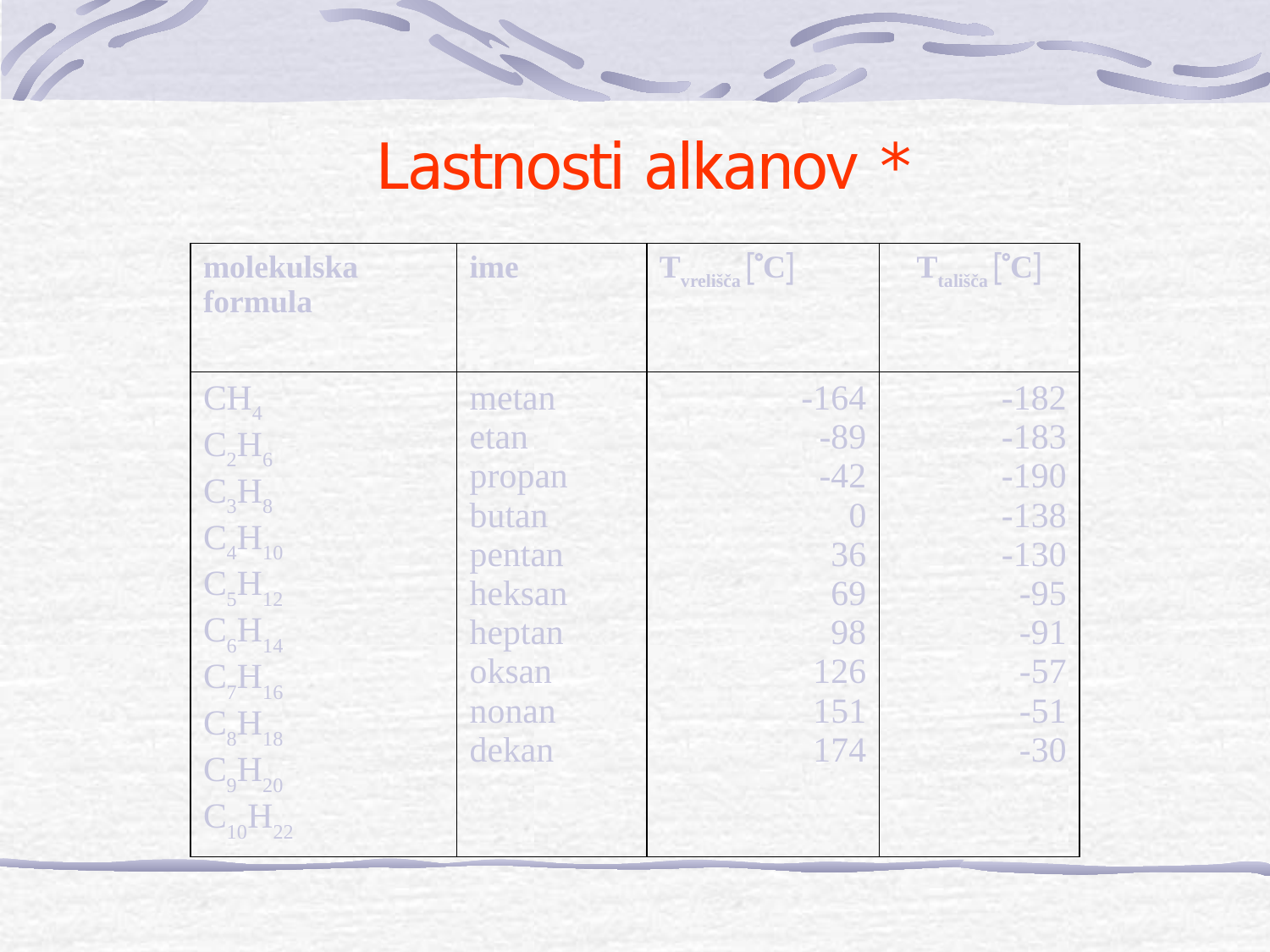

# Lastnosti alkanov *
| molekulska formula | ime | Tvrelišča [°C] | Ttališča [°C] |
| --- | --- | --- | --- |
| CH4 C2H6 C3H8 C4H10 C5H12 C6H14 C7H16 C8H18 C9H20 C10H22 | metan etan propan butan pentan heksan heptan oksan nonan dekan | -164 -89 -42 0 36 69 98 126 151 174 | -182 -183 -190 -138 -130 -95 -91 -57 -51 -30 |